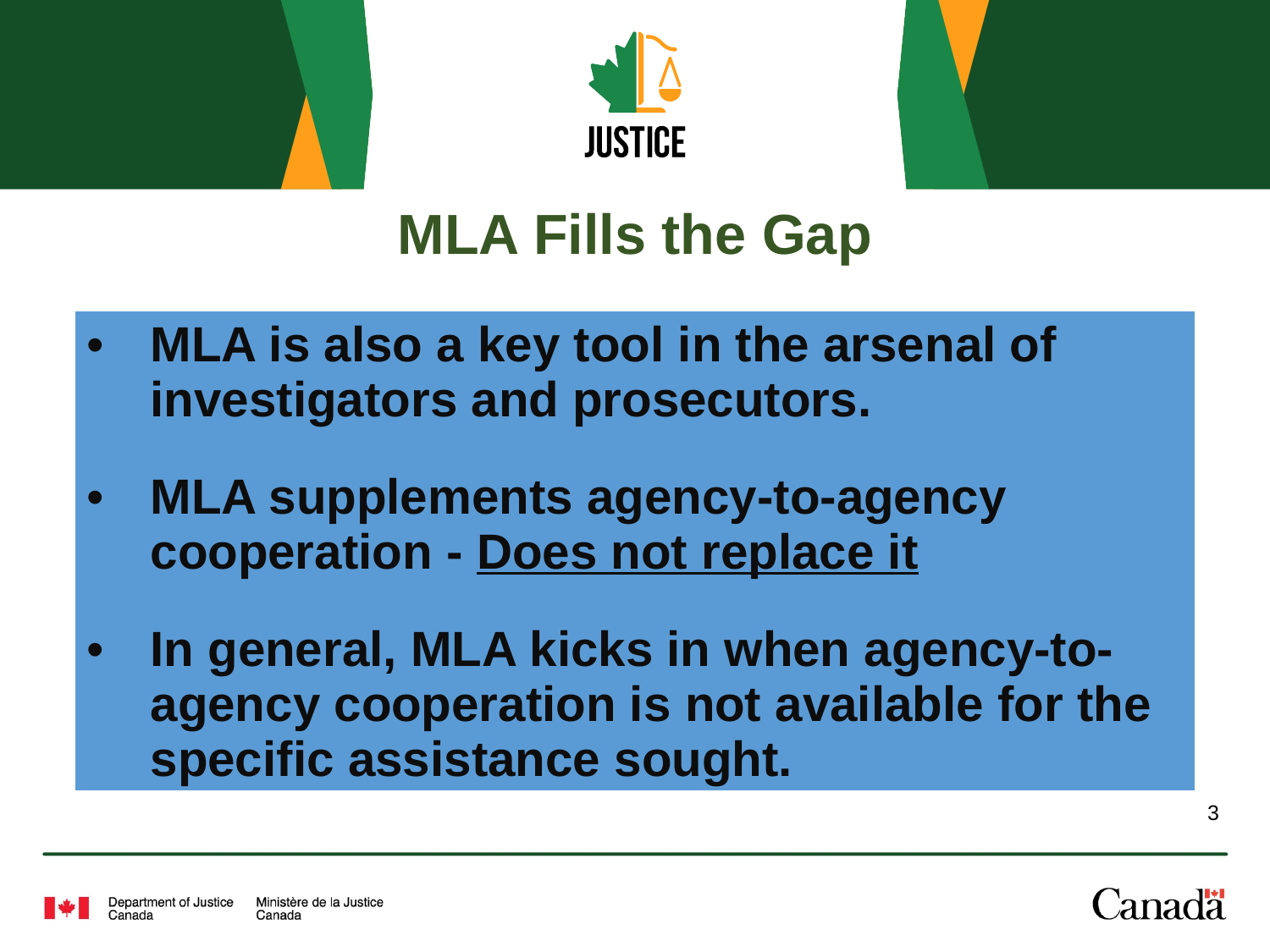

# MLA Fills the Gap
| MLA is also a key tool in the arsenal of investigators and prosecutors. MLA supplements agency-to-agency cooperation - Does not replace it In general, MLA kicks in when agency-to-agency cooperation is not available for the specific assistance sought. |
| --- |

3